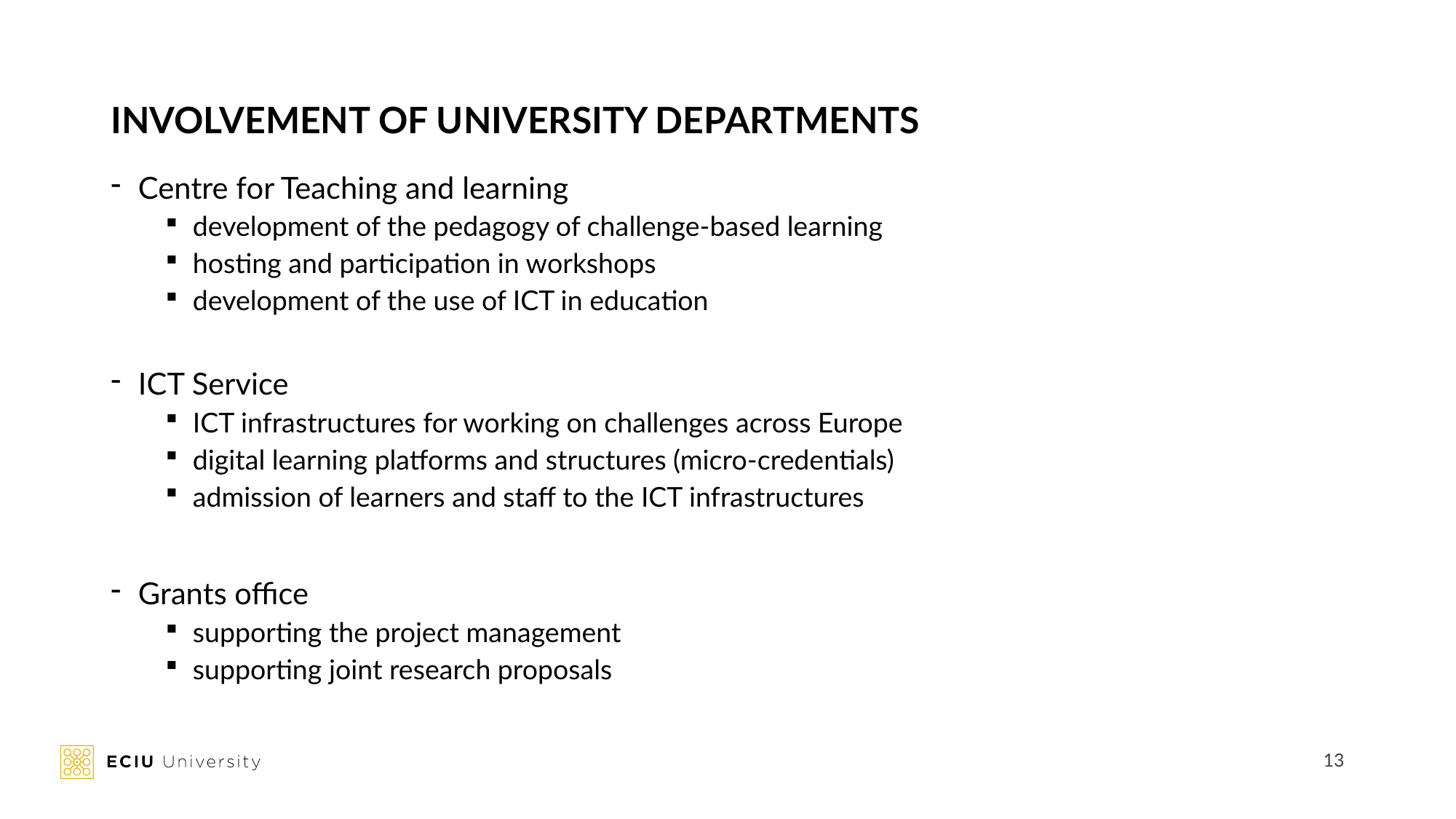

# INVOLVEMENT OF UNIVERSITY DEPARTMENTS
Centre for Teaching and learning
development of the pedagogy of challenge-based learning
hosting and participation in workshops
development of the use of ICT in education

ICT Service
ICT infrastructures for working on challenges across Europe
digital learning platforms and structures (micro-credentials)
admission of learners and staff to the ICT infrastructures

Grants office
supporting the project management
supporting joint research proposals
13